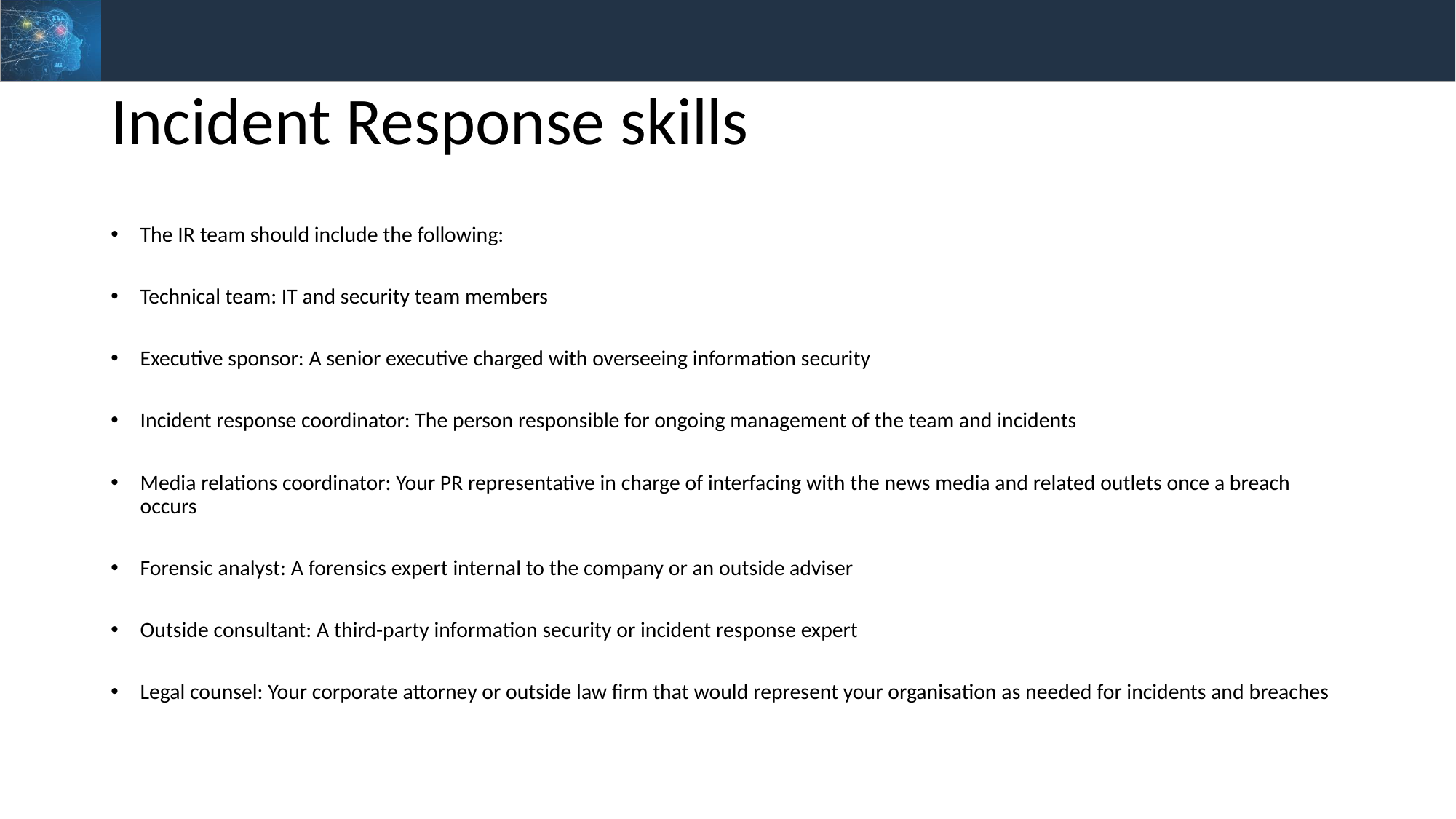

# Incident Response skills
The IR team should include the following:

Technical team: IT and security team members

Executive sponsor: A senior executive charged with overseeing information security

Incident response coordinator: The person responsible for ongoing management of the team and incidents

Media relations coordinator: Your PR representative in charge of interfacing with the news media and related outlets once a breach occurs

Forensic analyst: A forensics expert internal to the company or an outside adviser

Outside consultant: A third-party information security or incident response expert

Legal counsel: Your corporate attorney or outside law firm that would represent your organisation as needed for incidents and breaches